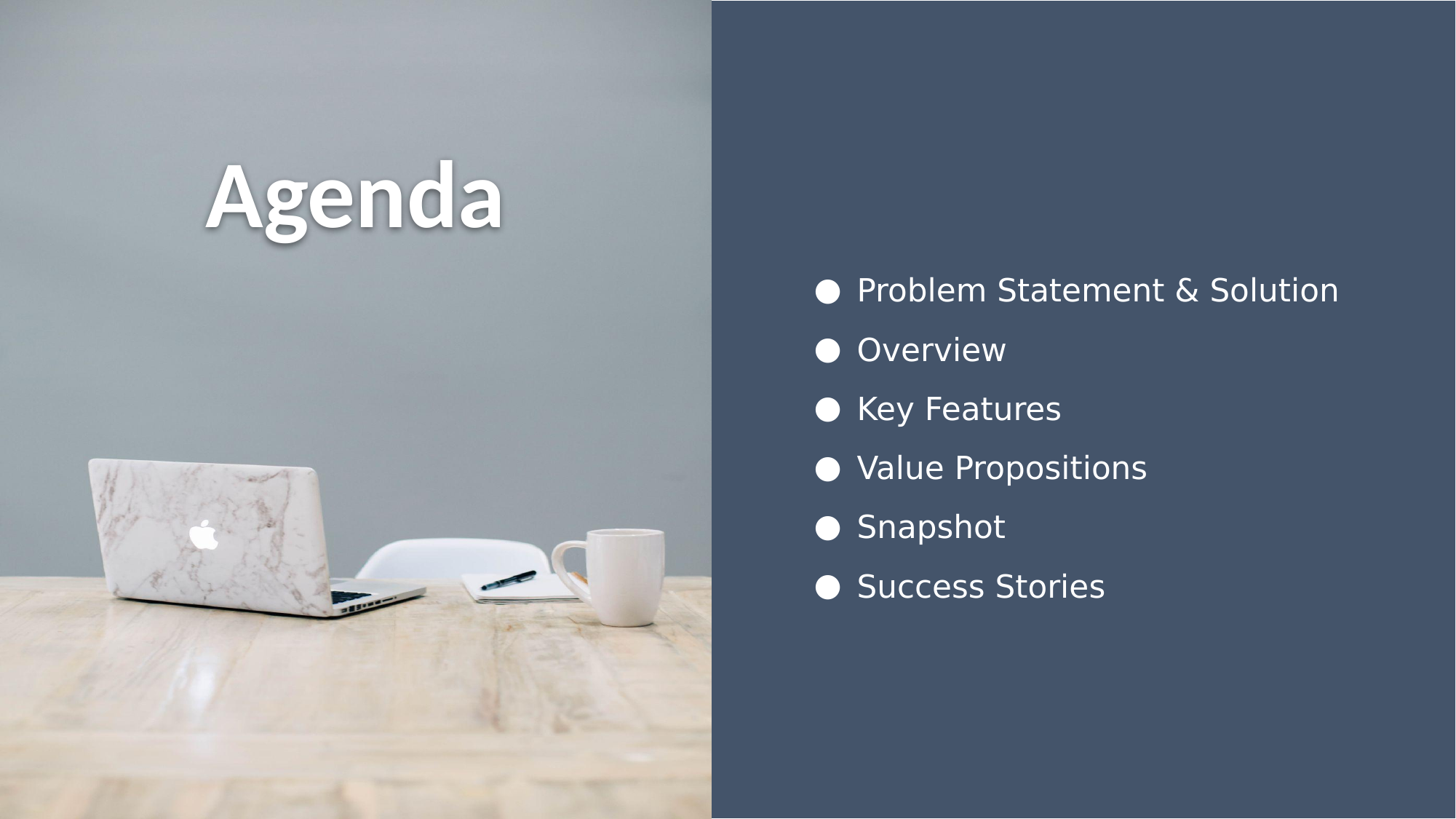

Problem Statement & Solution
Overview
Key Features
Value Propositions
Snapshot
Success Stories